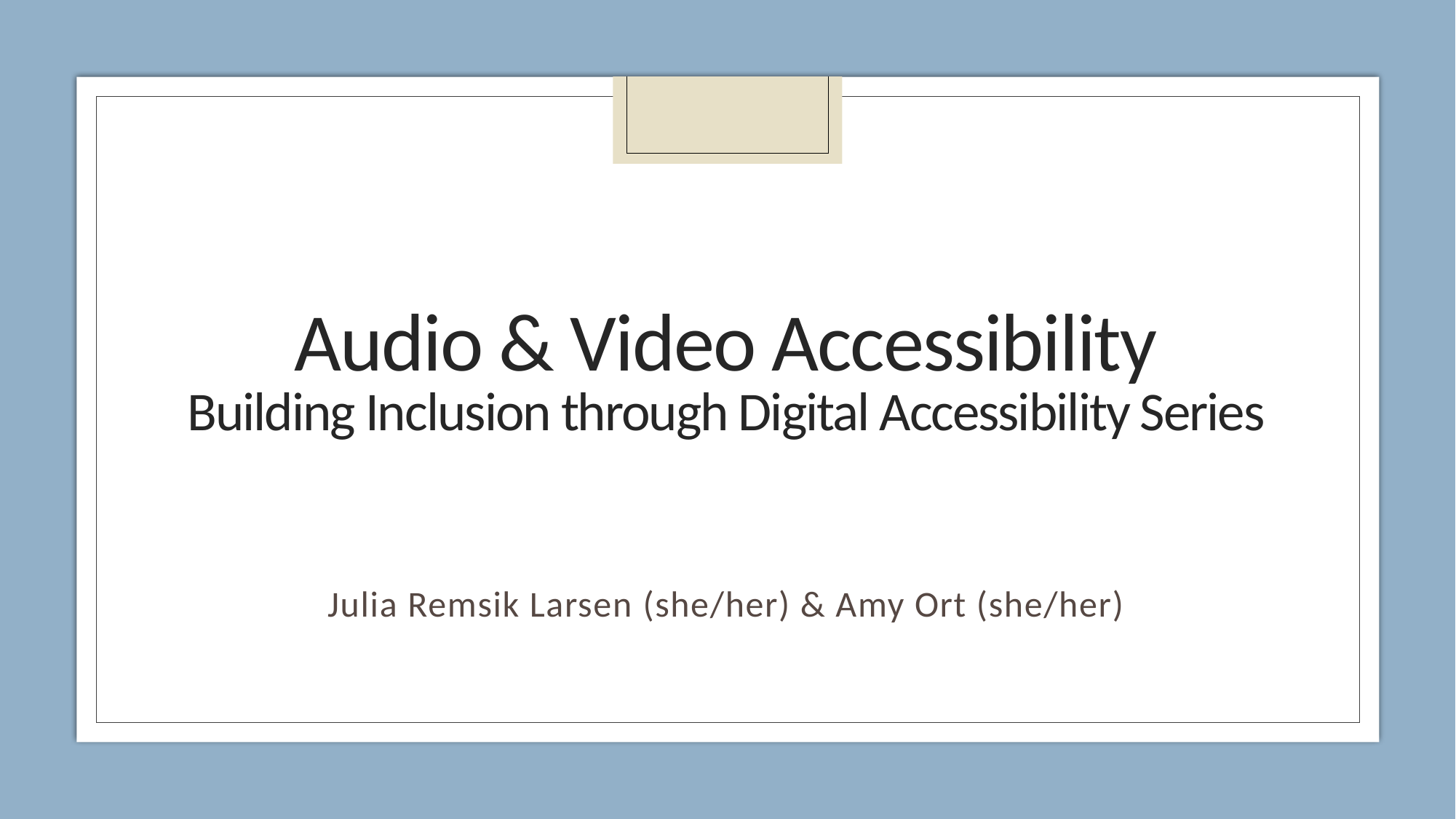

# Audio & Video Accessibility Building Inclusion through Digital Accessibility Series
Julia Remsik Larsen (she/her) & Amy Ort (she/her)